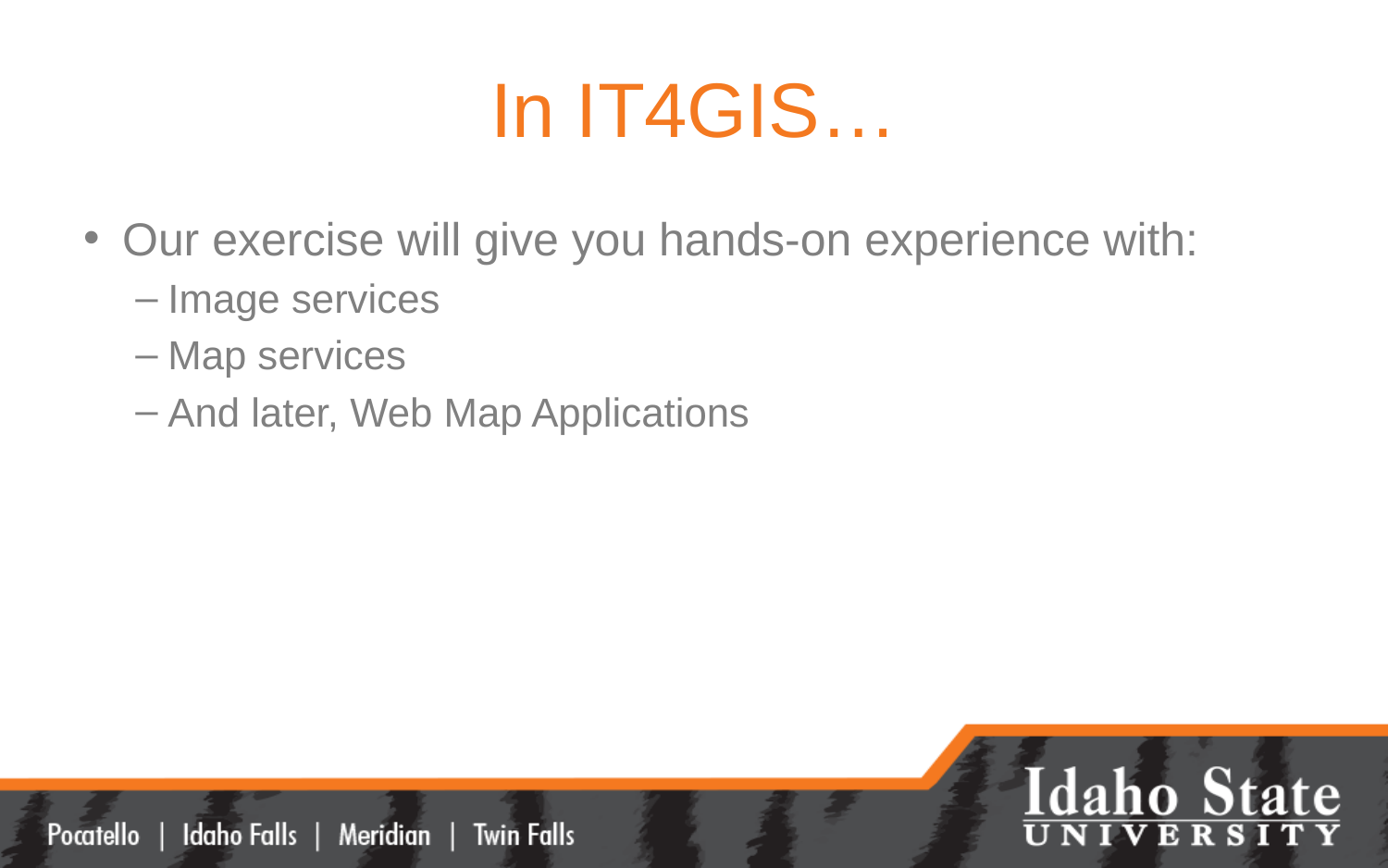

# In IT4GIS…
Our exercise will give you hands-on experience with:
Image services
Map services
And later, Web Map Applications